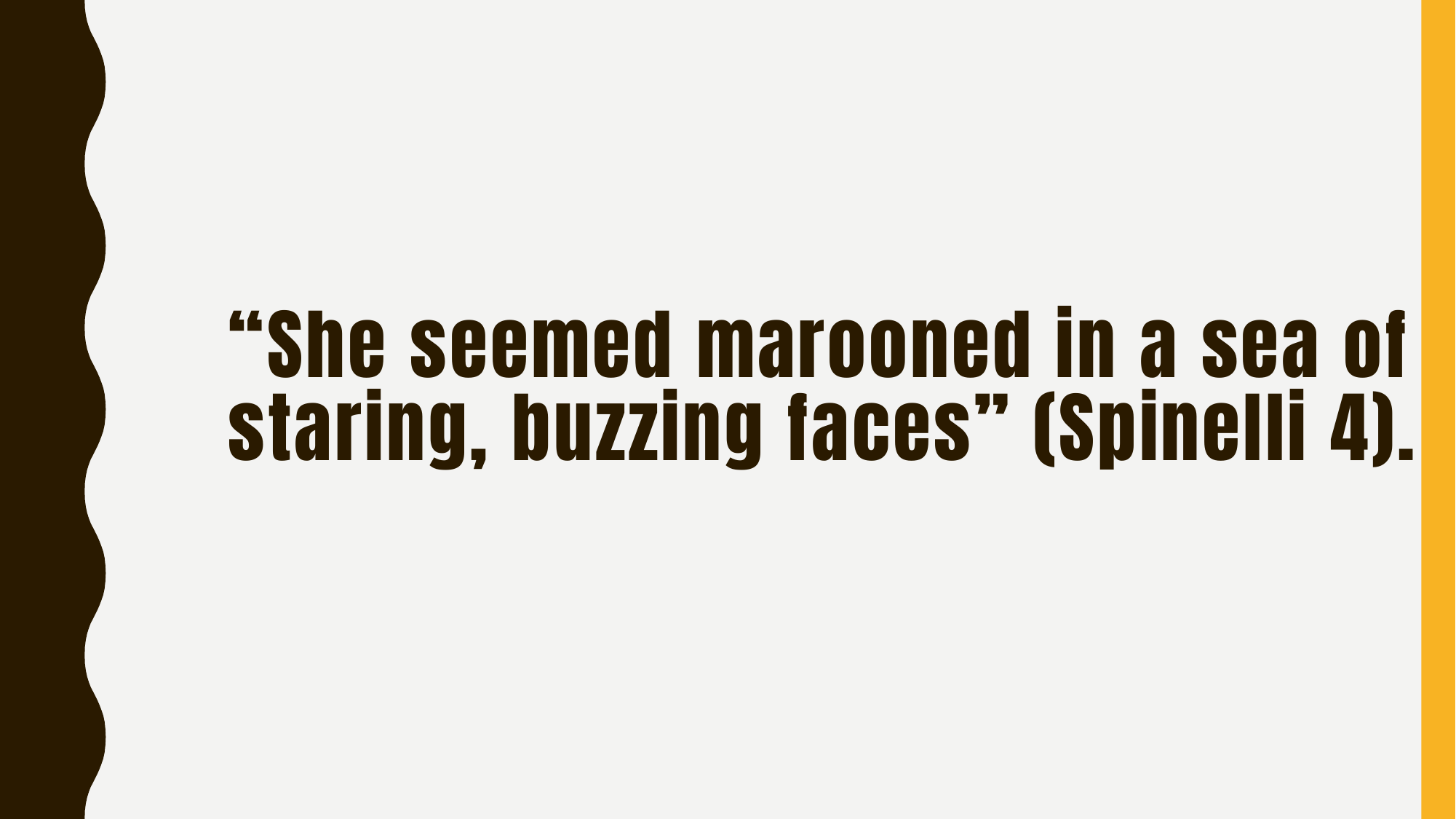

# “She seemed marooned in a sea of staring, buzzing faces” (Spinelli 4).